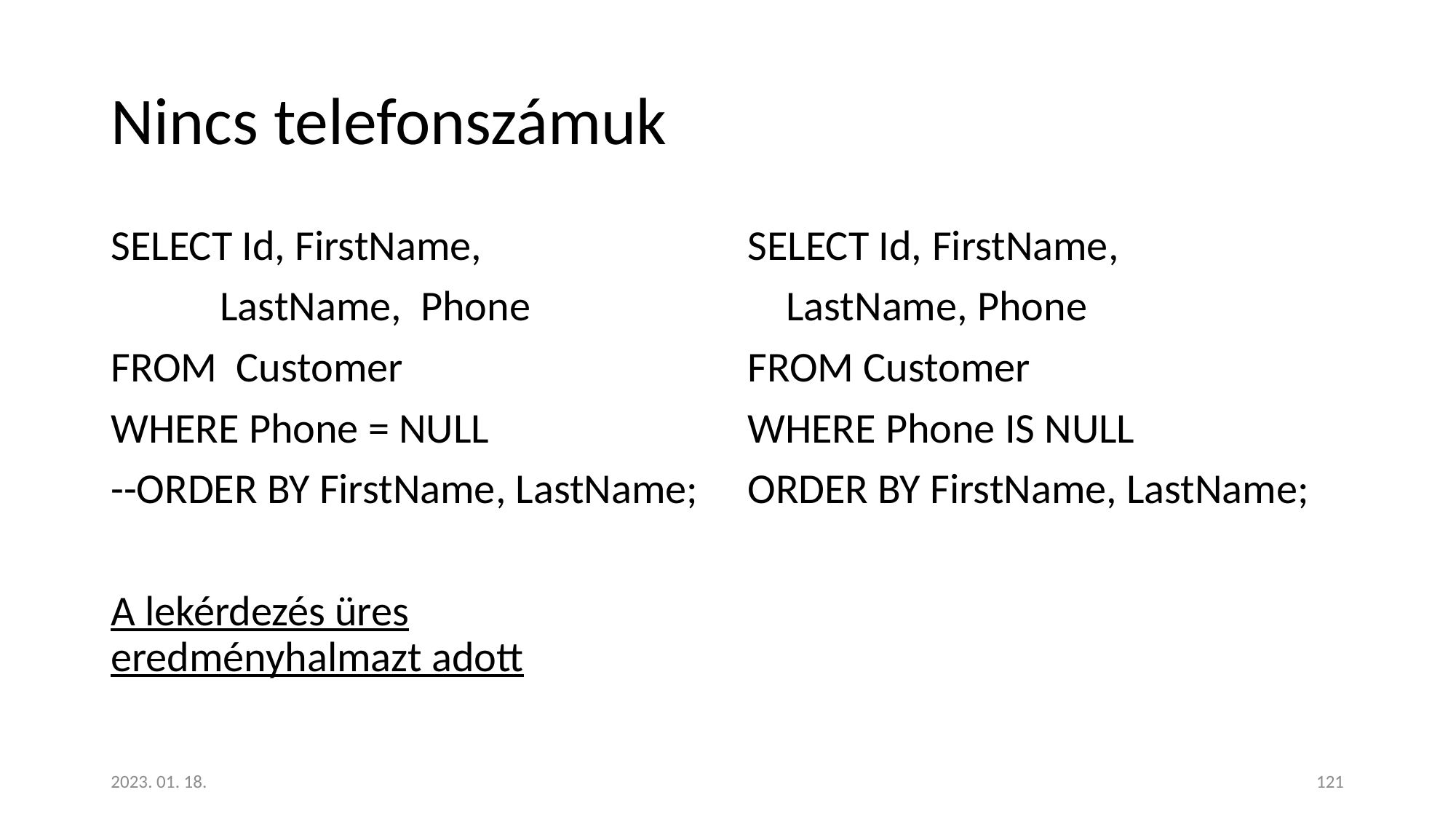

# Nincs telefonszámuk
SELECT Id, FirstName,
	LastName,  Phone
FROM  Customer
WHERE Phone = NULL
--ORDER BY FirstName, LastName;

A lekérdezés üres eredményhalmazt adott

SELECT Id, FirstName,
    LastName, Phone
FROM Customer
WHERE Phone IS NULL
ORDER BY FirstName, LastName;
2023. 01. 18.
121